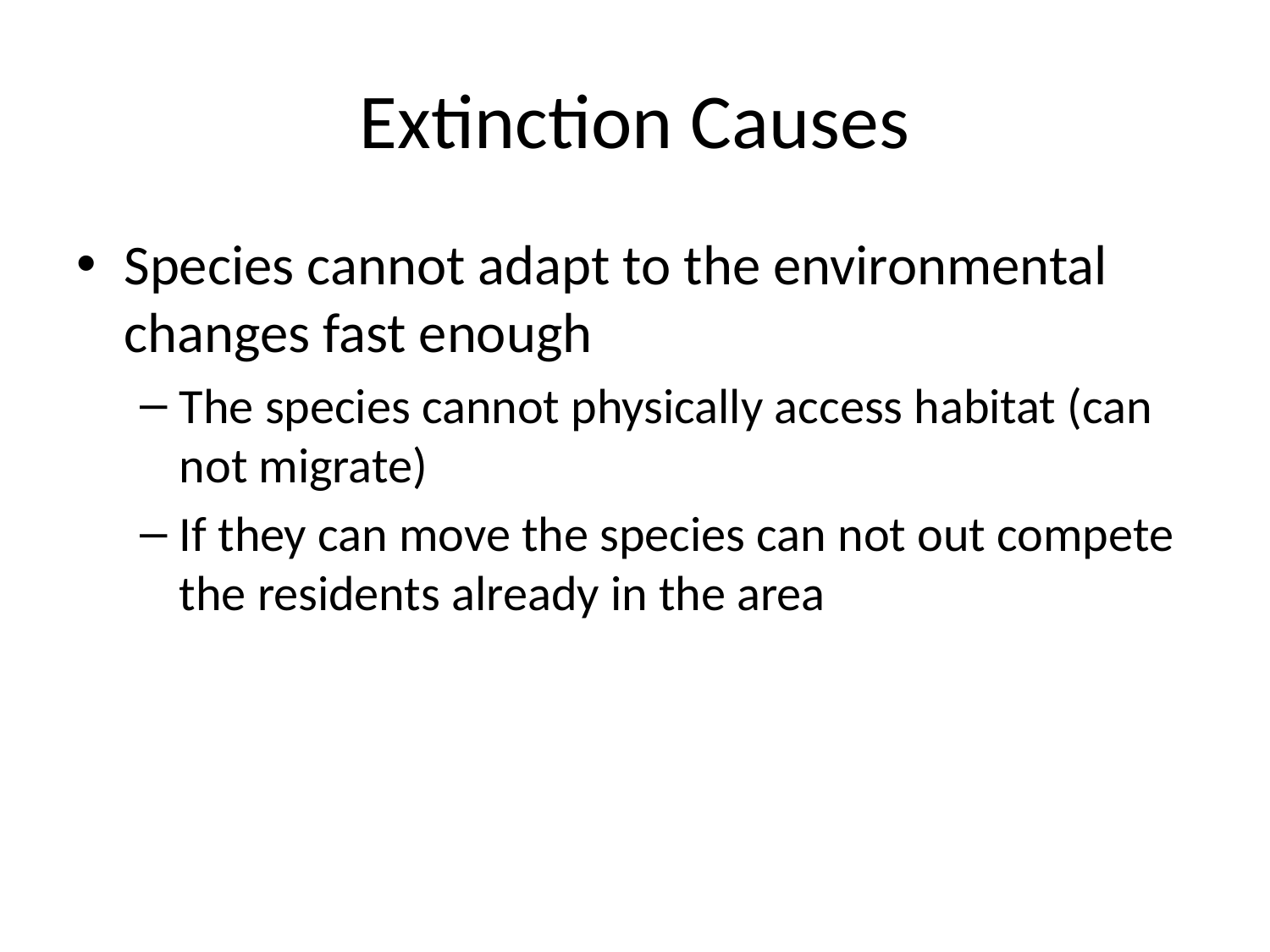

# Extinction Causes
Species cannot adapt to the environmental changes fast enough
The species cannot physically access habitat (can not migrate)
If they can move the species can not out compete the residents already in the area